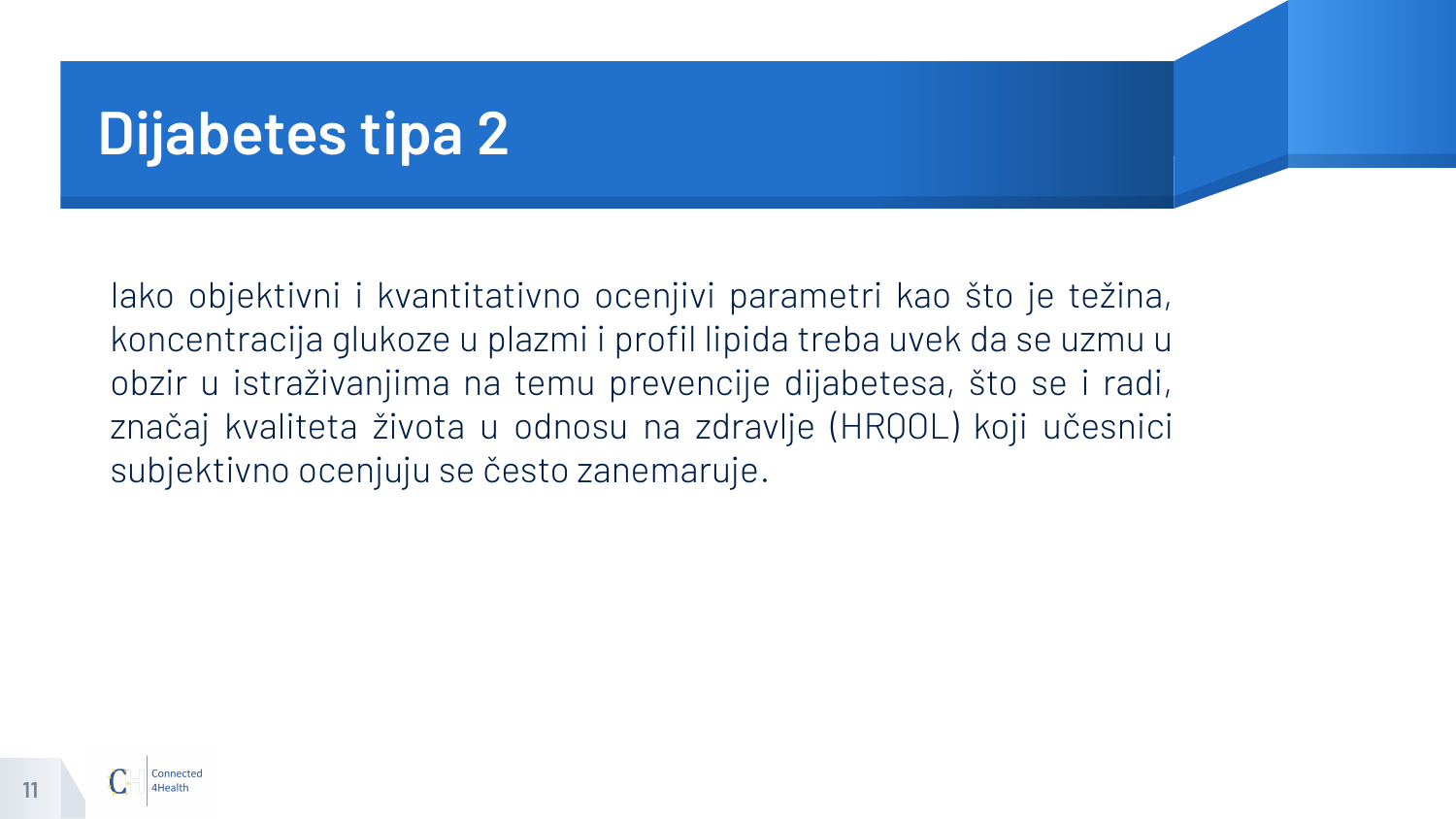

# Dijabetes tipa 2
Iako objektivni i kvantitativno ocenjivi parametri kao što je težina, koncentracija glukoze u plazmi i profil lipida treba uvek da se uzmu u obzir u istraživanjima na temu prevencije dijabetesa, što se i radi, značaj kvaliteta života u odnosu na zdravlje (HRQOL) koji učesnici subjektivno ocenjuju se često zanemaruje.
11